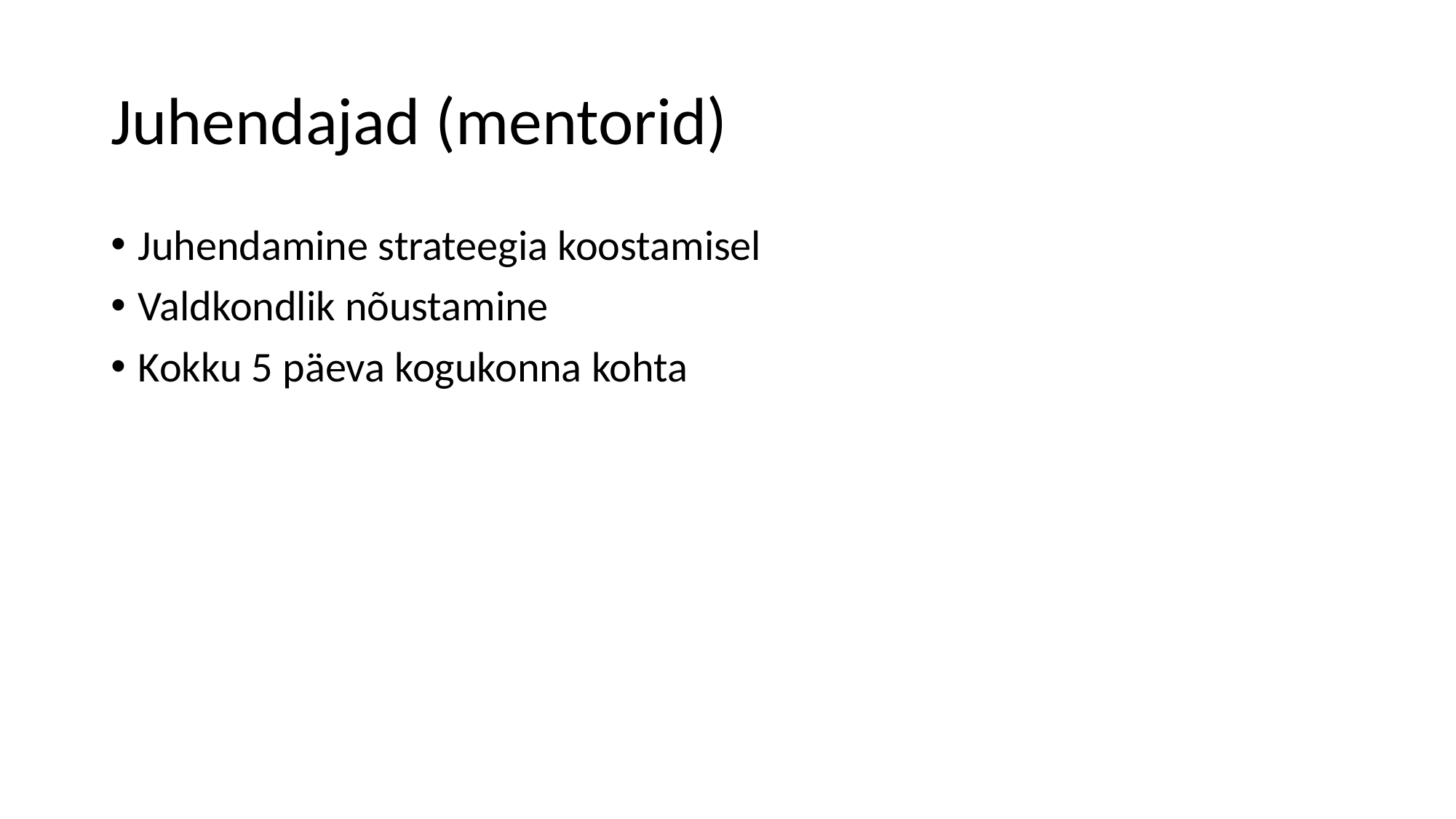

# Juhendajad (mentorid)
Juhendamine strateegia koostamisel
Valdkondlik nõustamine
Kokku 5 päeva kogukonna kohta